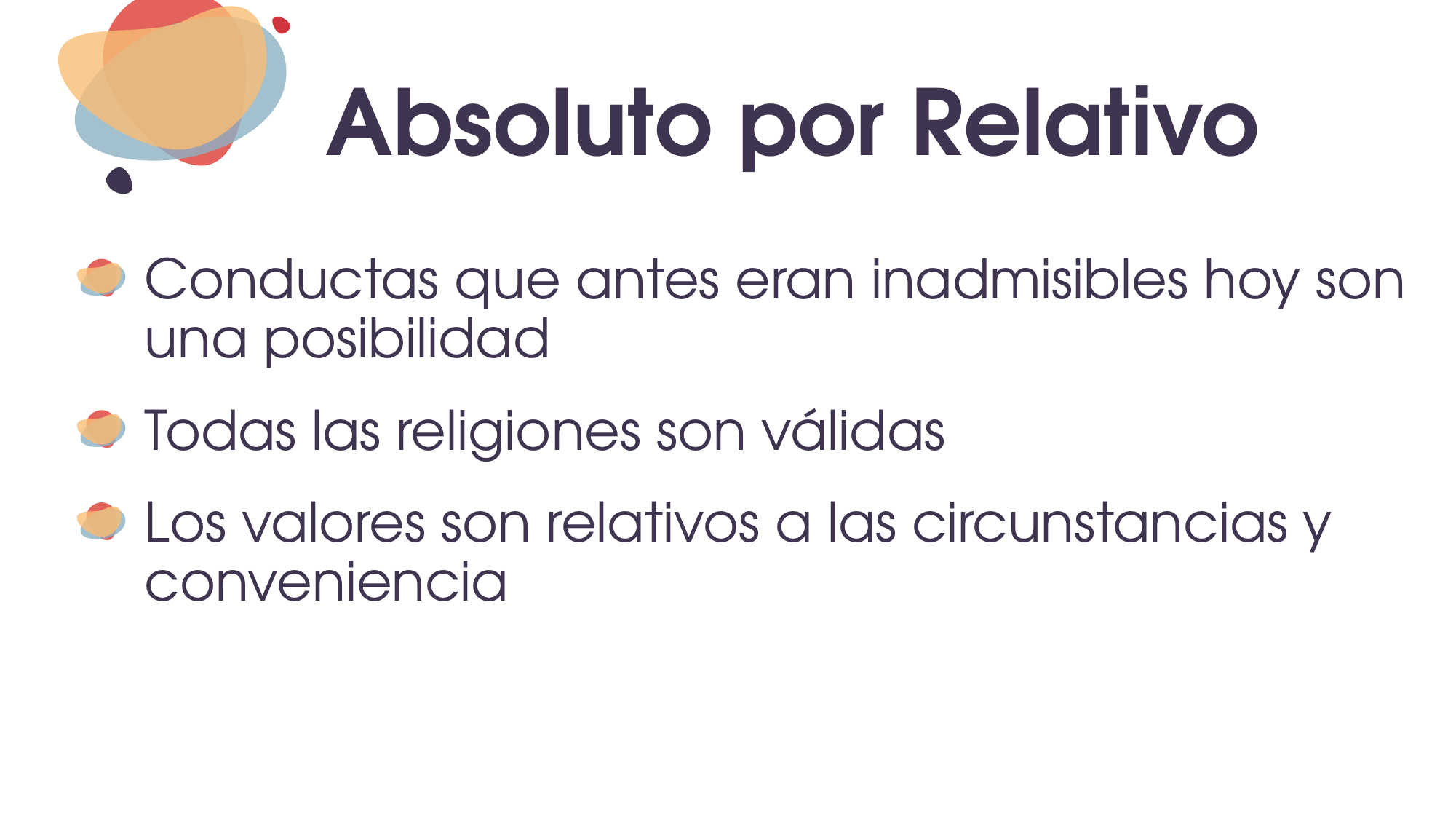

# Absoluto por Relativo
Conductas que antes eran inadmisibles hoy son una posibilidad
Todas las religiones son válidas
Los valores son relativos a las circunstancias y conveniencia